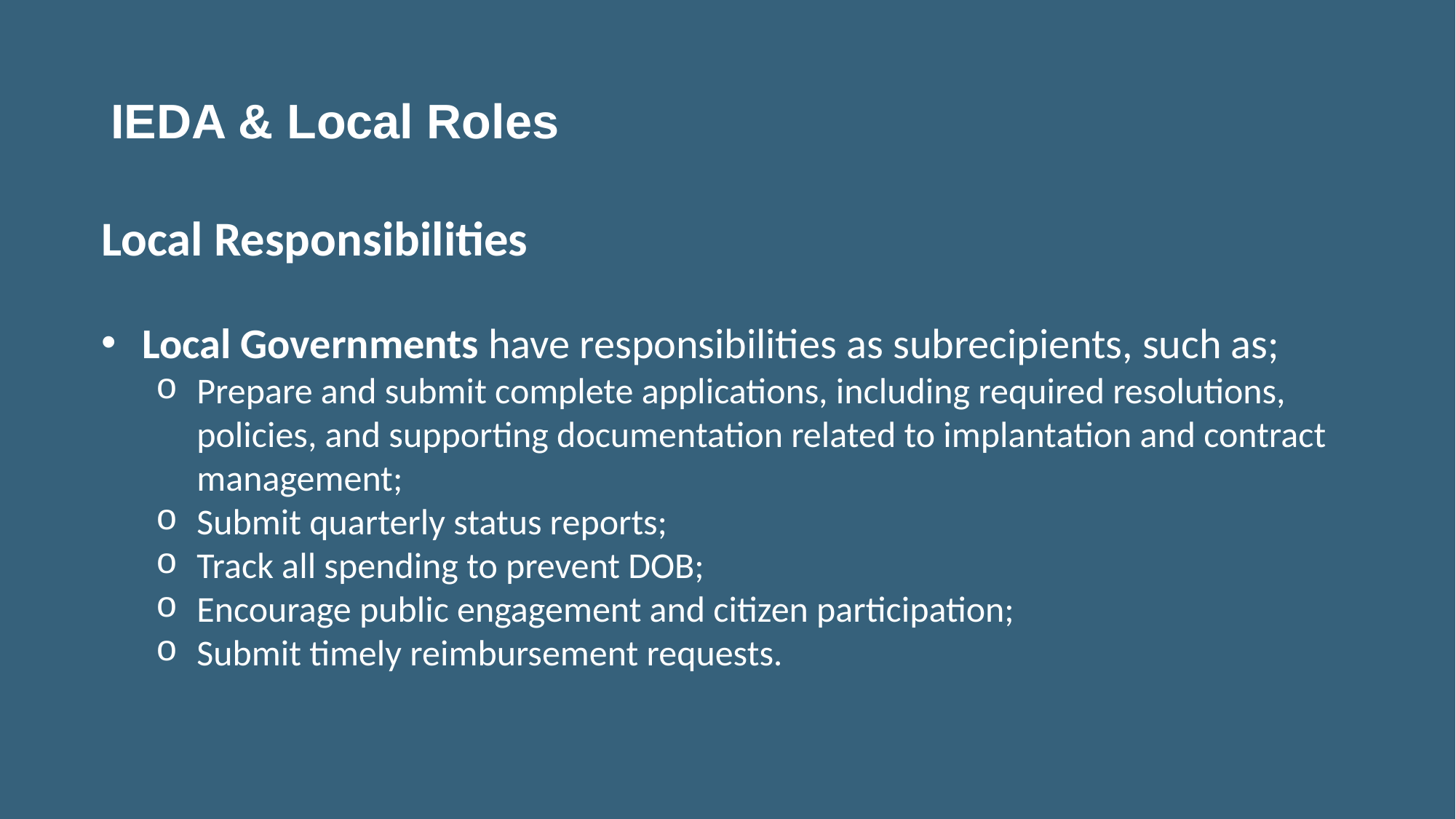

# IEDA & Local Roles
Local Responsibilities

Local Governments have responsibilities as subrecipients, such as;
Prepare and submit complete applications, including required resolutions, policies, and supporting documentation related to implantation and contract management;
Submit quarterly status reports;
Track all spending to prevent DOB;
Encourage public engagement and citizen participation;
Submit timely reimbursement requests.